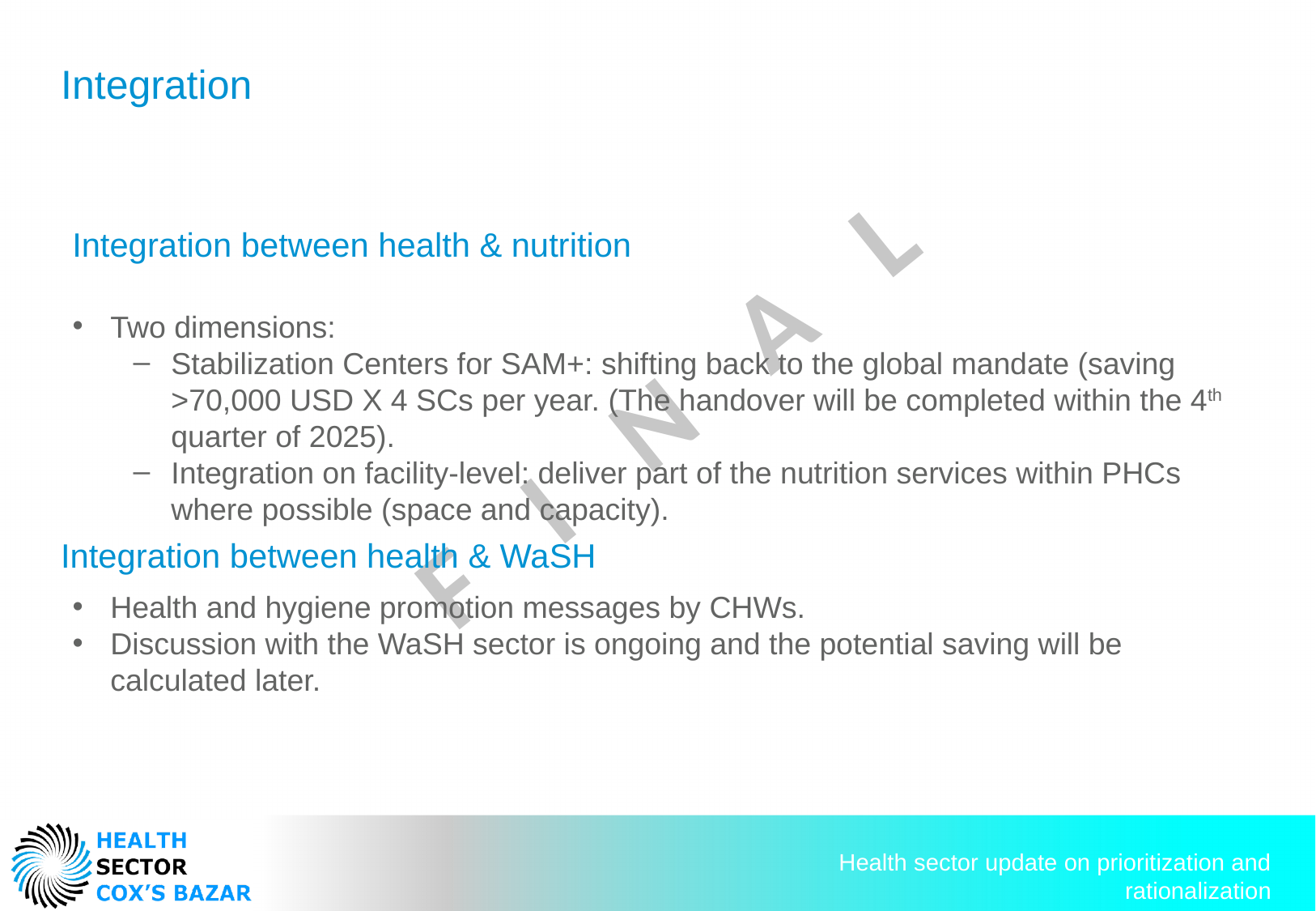

Integration
Integration between health & nutrition
Two dimensions:
Stabilization Centers for SAM+: shifting back to the global mandate (saving >70,000 USD X 4 SCs per year. (The handover will be completed within the 4th quarter of 2025).
Integration on facility-level: deliver part of the nutrition services within PHCs where possible (space and capacity).
Integration between health & WaSH
Health and hygiene promotion messages by CHWs.
Discussion with the WaSH sector is ongoing and the potential saving will be calculated later.
Health sector update on prioritization and rationalization